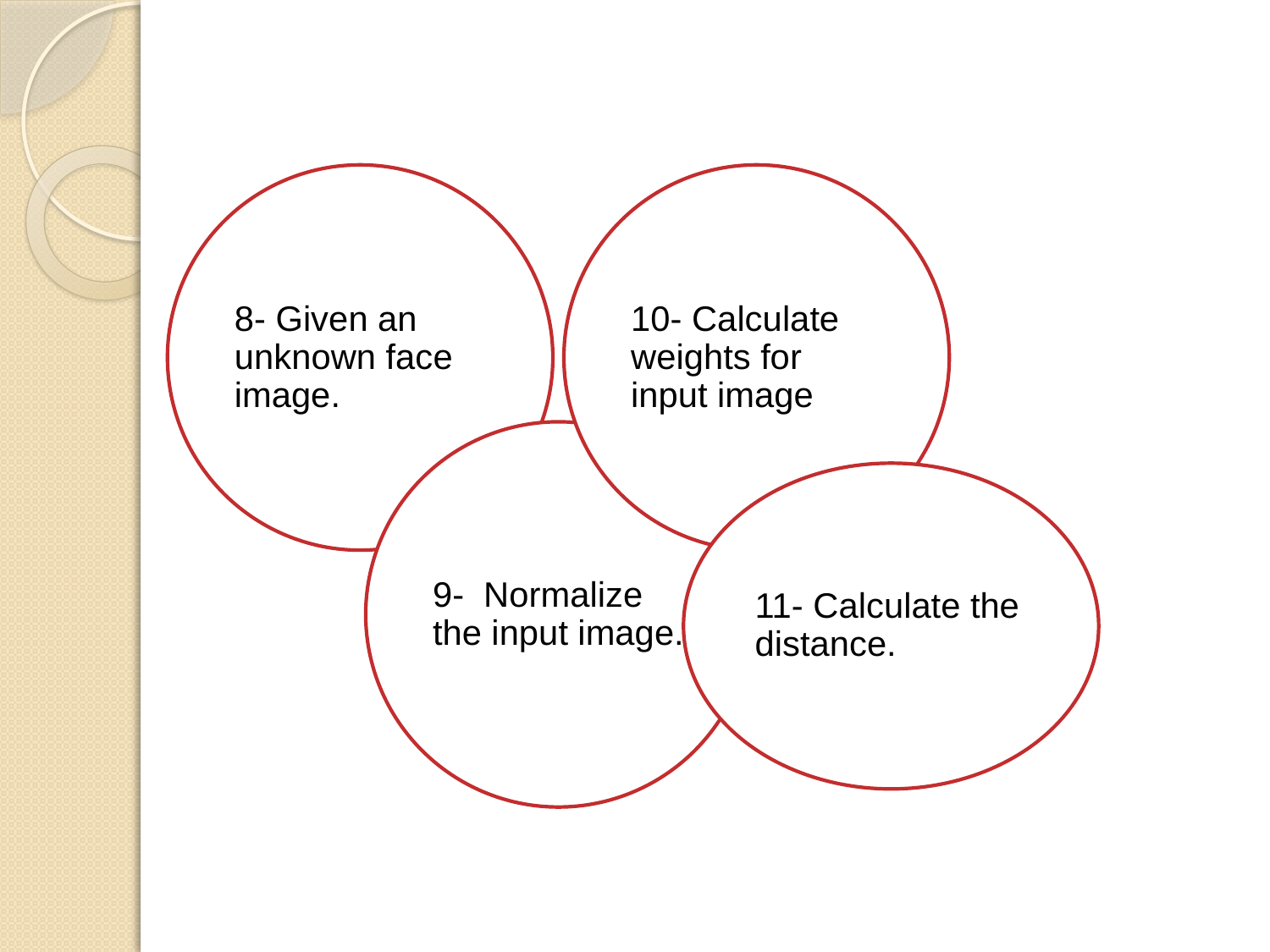

8- Given an unknown face image.
9-  Normalize the input image.
10- Calculate weights for input image
11- Calculate the distance.